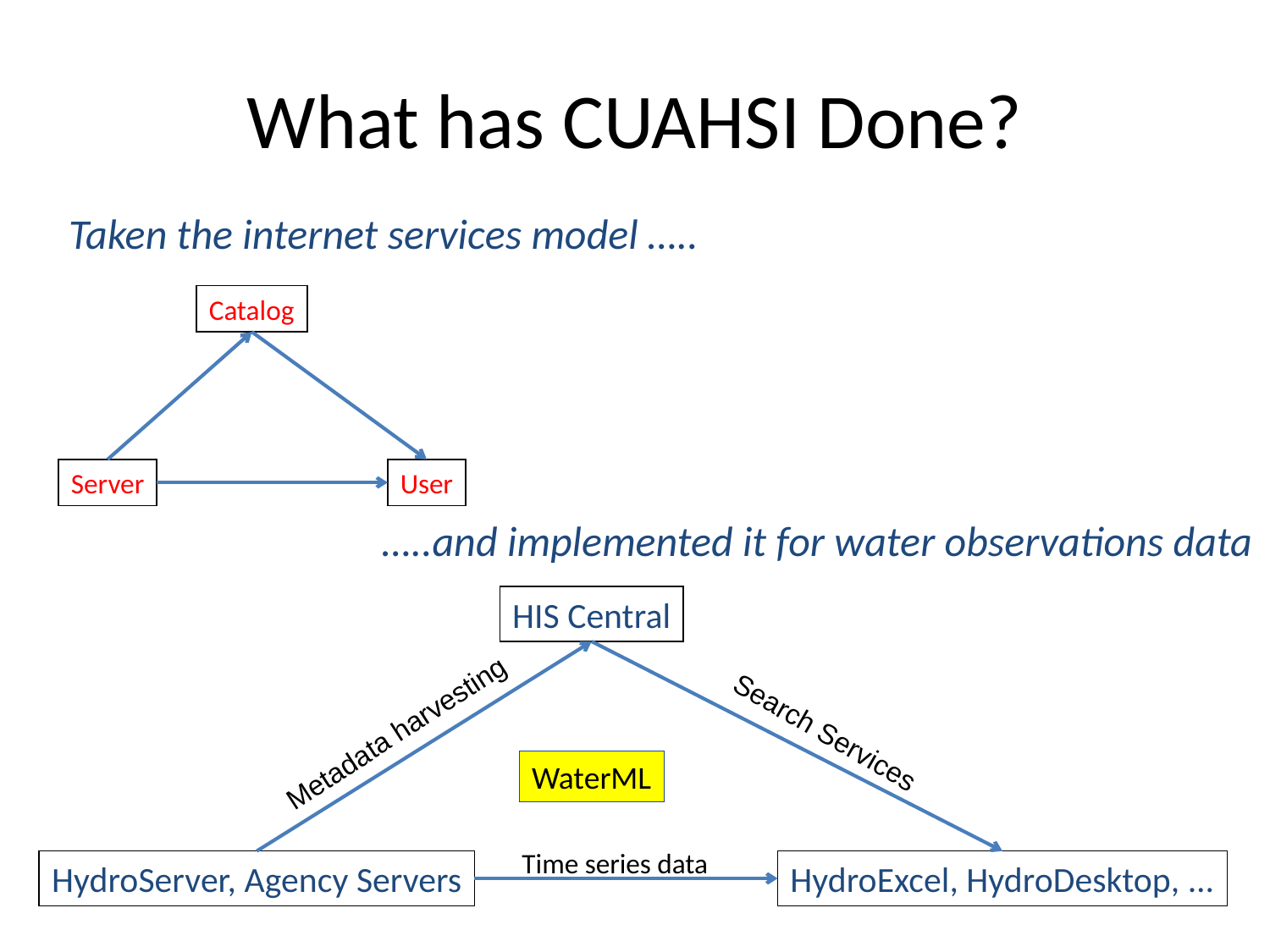

# What has CUAHSI Done?
Taken the internet services model …..
Catalog
Server
User
…..and implemented it for water observations data
HIS Central
Metadata harvesting
Search Services
Time series data
HydroServer, Agency Servers
HydroExcel, HydroDesktop, ...
WaterML